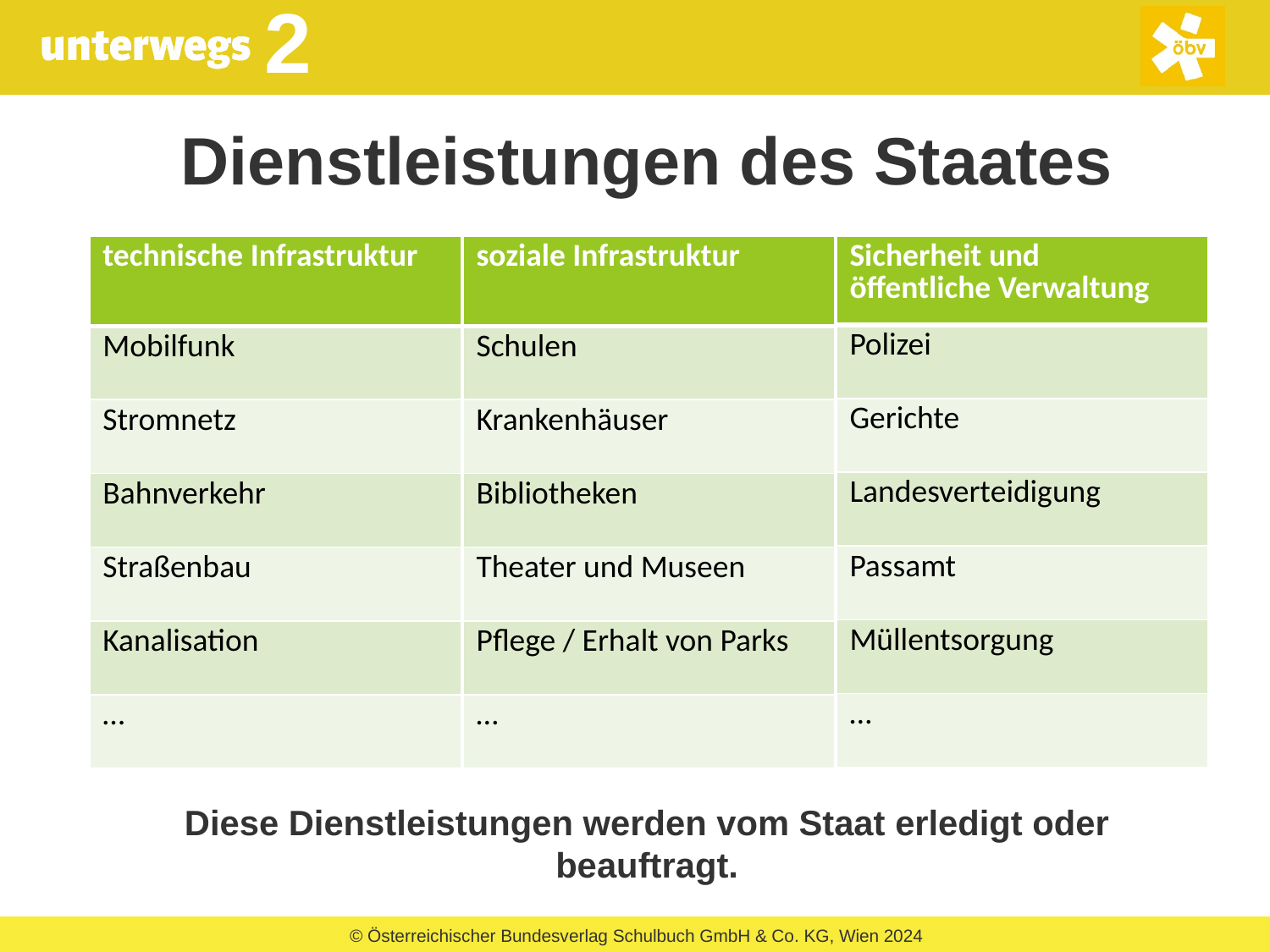

# Dienstleistungen des Staates
| technische Infrastruktur |
| --- |
| Mobilfunk |
| Stromnetz |
| Bahnverkehr |
| Straßenbau |
| Kanalisation |
| … |
| soziale Infrastruktur |
| --- |
| Schulen |
| Krankenhäuser |
| Bibliotheken |
| Theater und Museen |
| Pflege / Erhalt von Parks |
| … |
| Sicherheit und öffentliche Verwaltung |
| --- |
| Polizei |
| Gerichte |
| Landesverteidigung |
| Passamt |
| Müllentsorgung |
| … |
Diese Dienstleistungen werden vom Staat erledigt oder beauftragt.